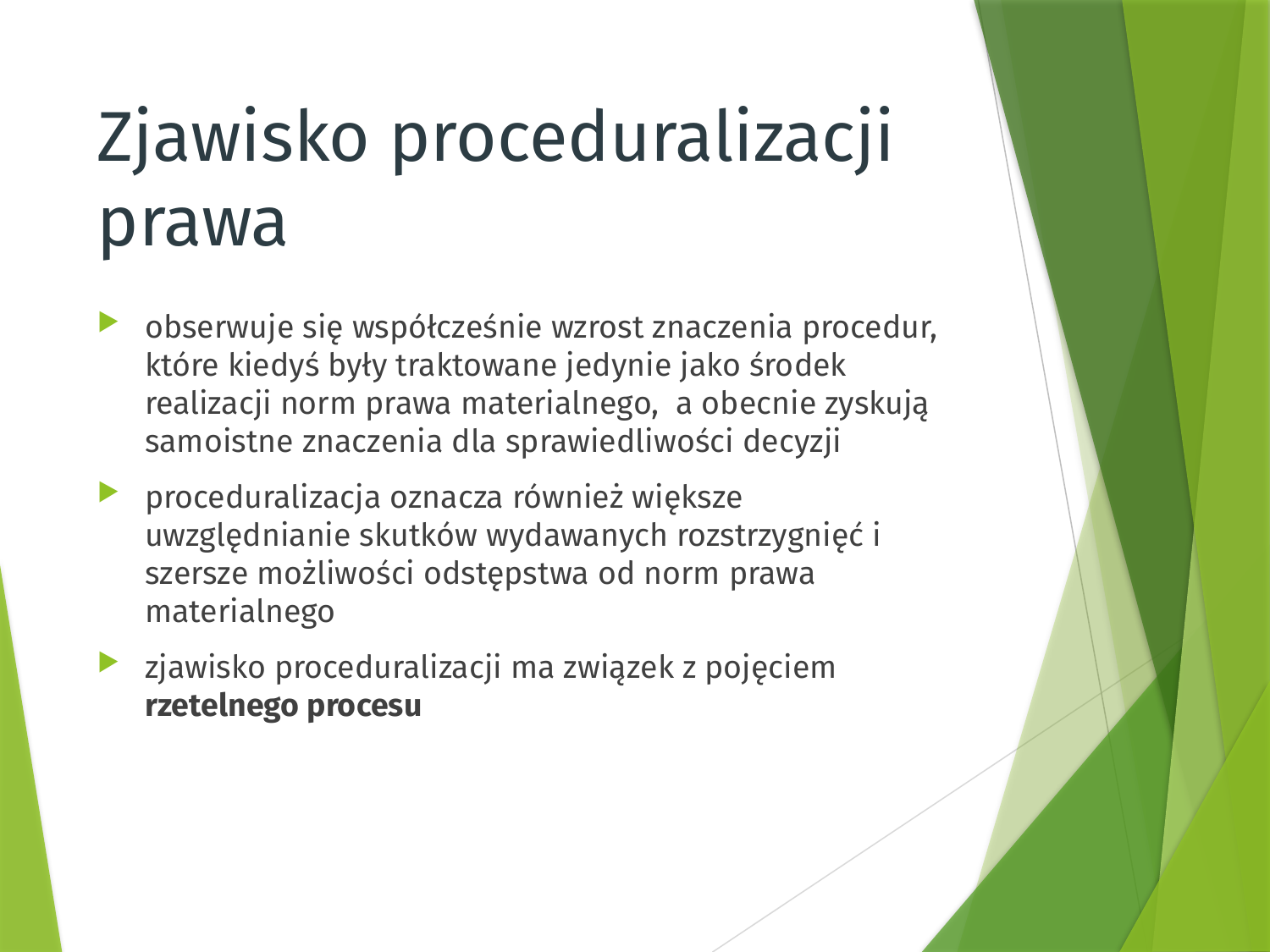

# Zjawisko proceduralizacji prawa
obserwuje się współcześnie wzrost znaczenia procedur, które kiedyś były traktowane jedynie jako środek realizacji norm prawa materialnego,  a obecnie zyskują samoistne znaczenia dla sprawiedliwości decyzji
proceduralizacja oznacza również większe uwzględnianie skutków wydawanych rozstrzygnięć i szersze możliwości odstępstwa od norm prawa materialnego
zjawisko proceduralizacji ma związek z pojęciem rzetelnego procesu